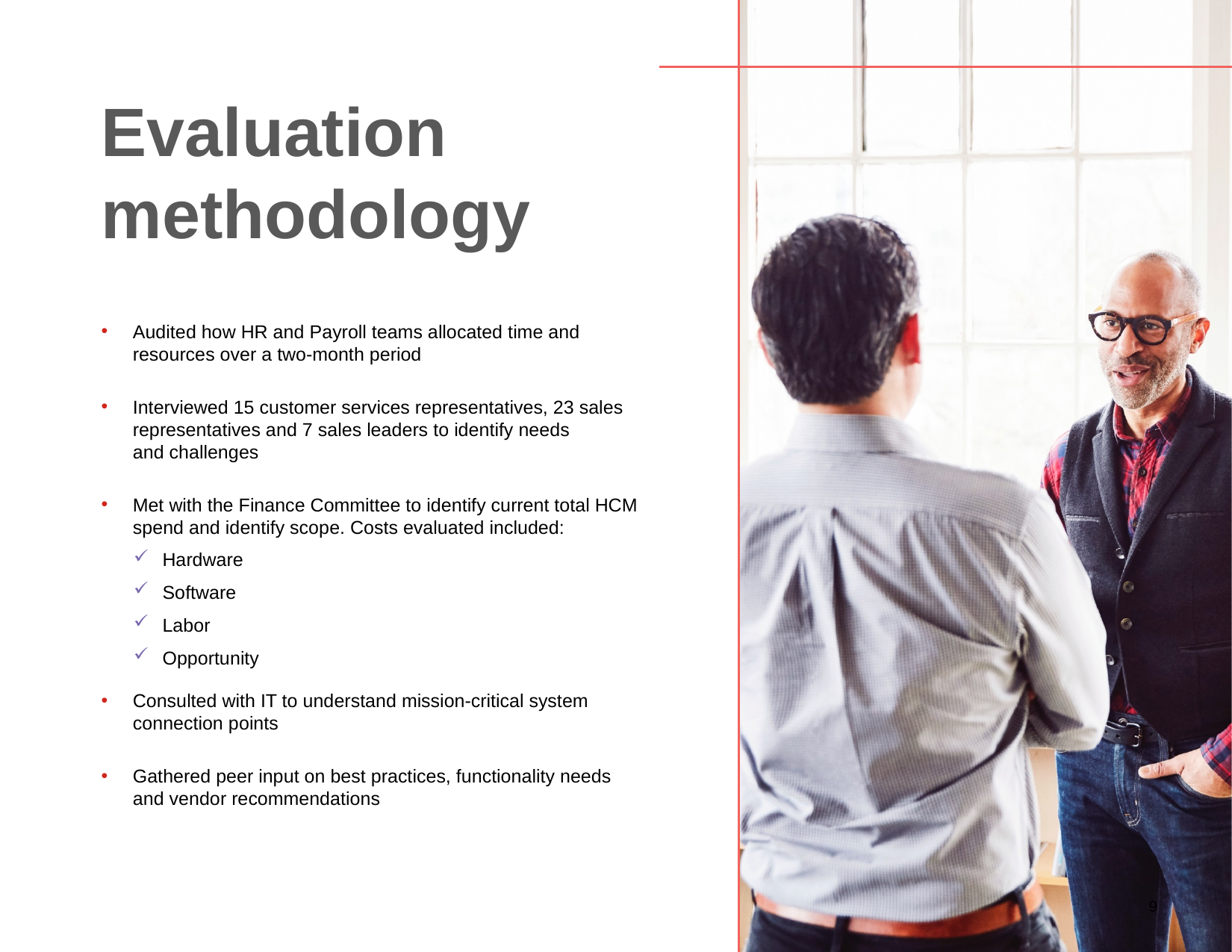

Evaluation methodology
Audited how HR and Payroll teams allocated time and resources over a two-month period
Interviewed 15 customer services representatives, 23 sales representatives and 7 sales leaders to identify needs
and challenges
Met with the Finance Committee to identify current total HCM spend and identify scope. Costs evaluated included:
Hardware
Software
Labor
Opportunity
Consulted with IT to understand mission-critical system connection points
Gathered peer input on best practices, functionality needs and vendor recommendations